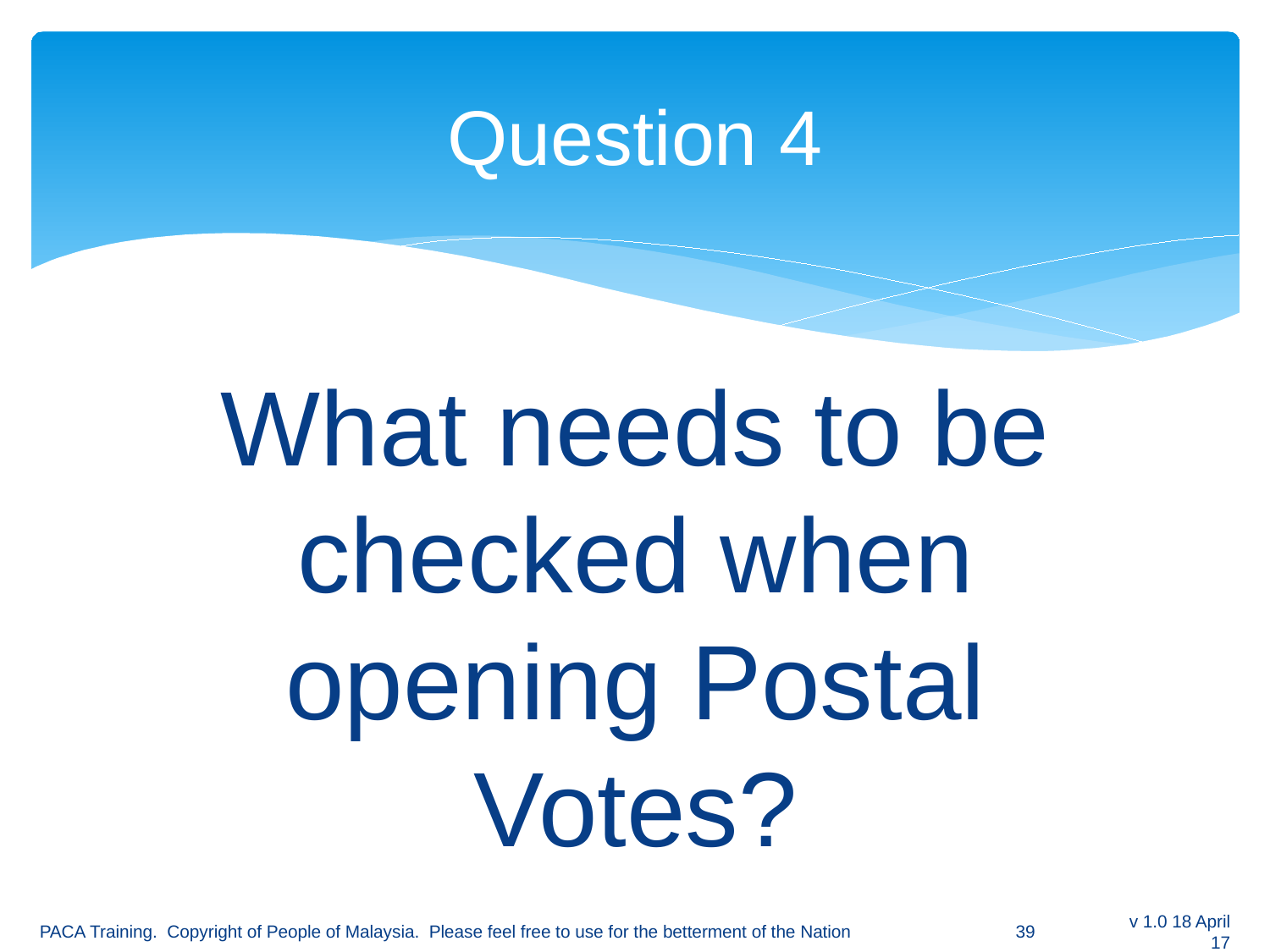

# Question 4
What needs to be checked when opening Postal Votes?
PACA Training.  Copyright of People of Malaysia.  Please feel free to use for the betterment of the Nation
39
v 1.0 18 April 17